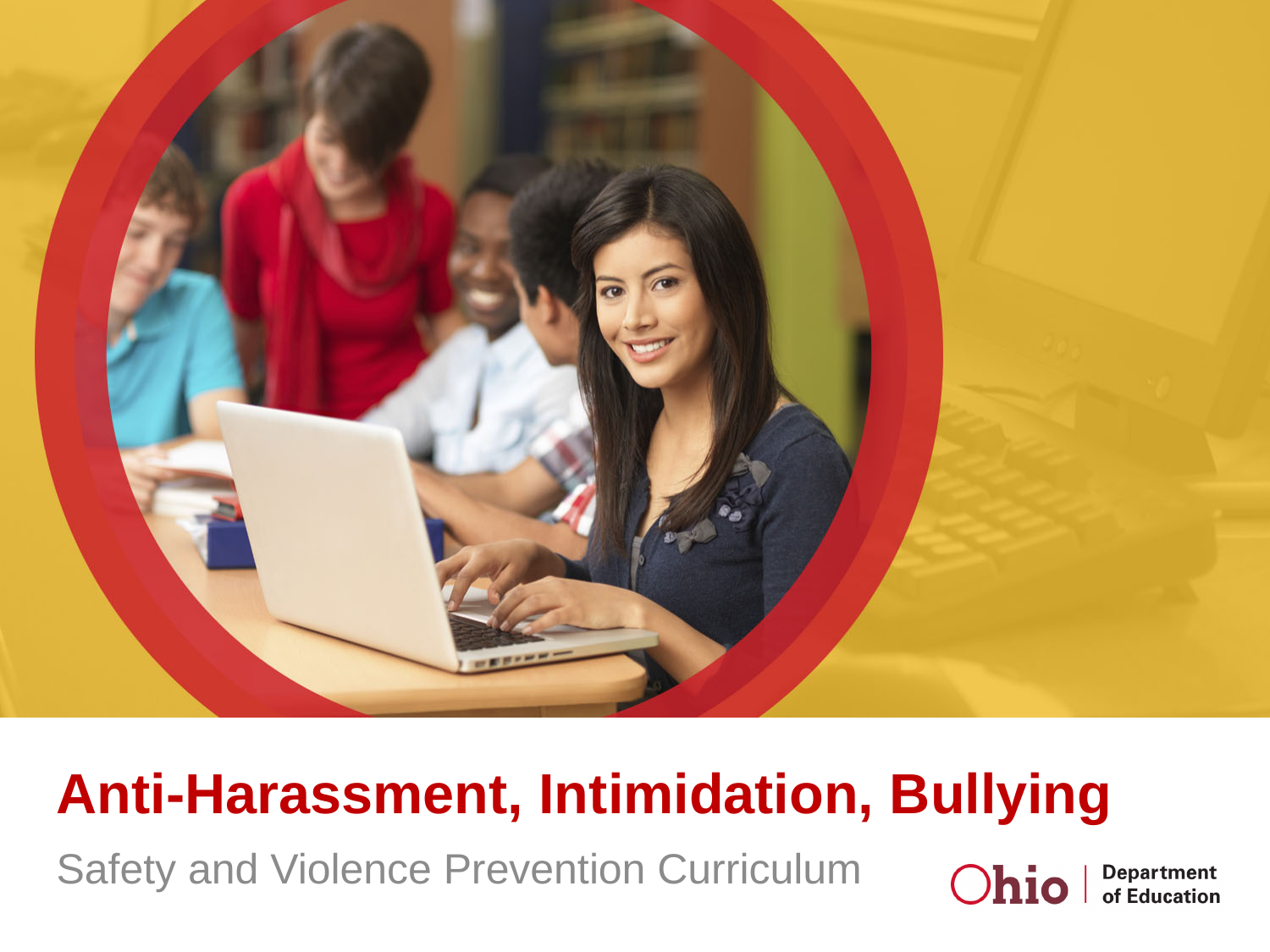

# Anti-Harassment, Intimidation, Bullying
Safety and Violence Prevention Curriculum